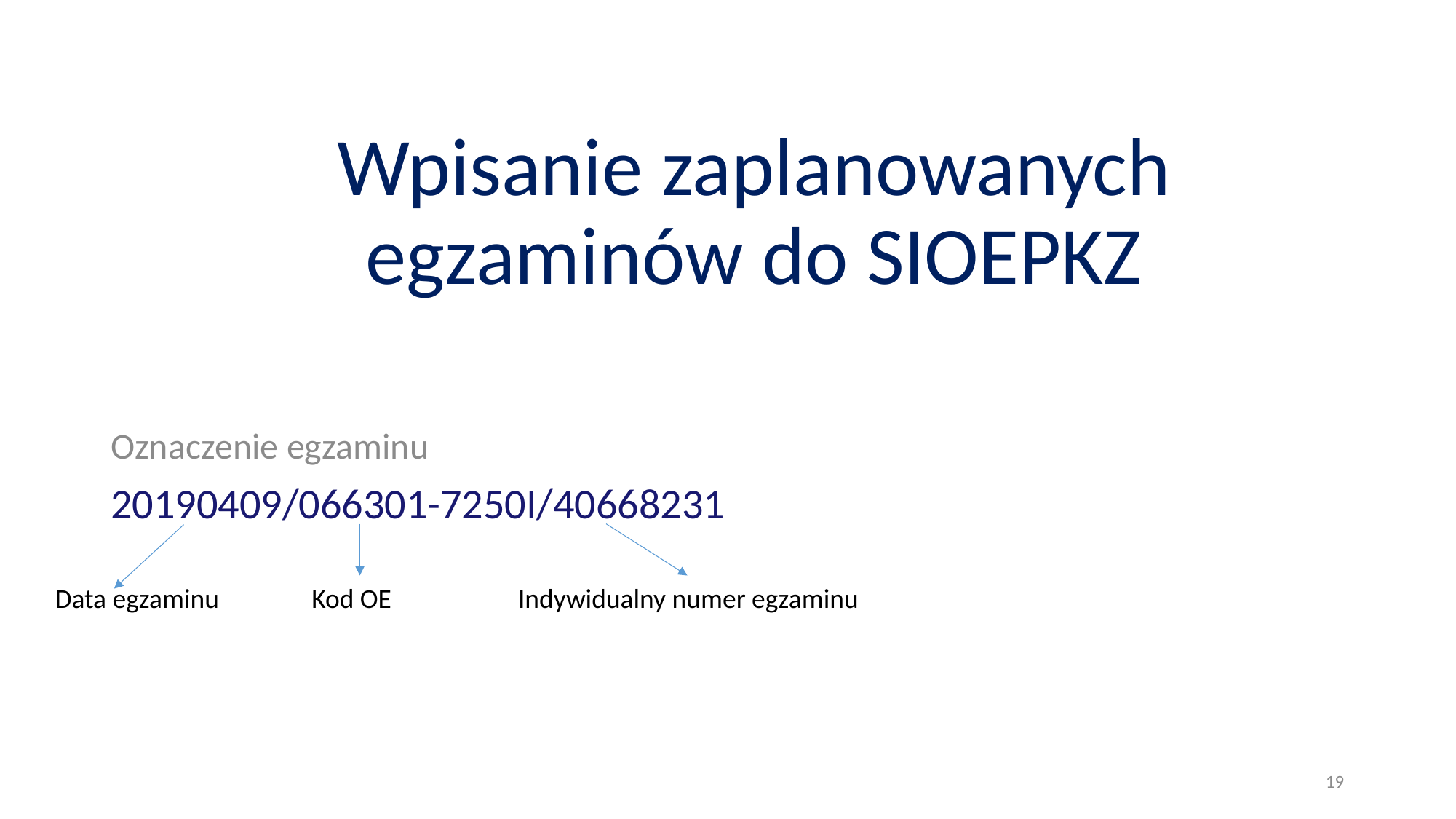

# Wpisanie zaplanowanych egzaminów do SIOEPKZ
Oznaczenie egzaminu
20190409/066301-7250I/40668231
Data egzaminu
Kod OE
Indywidualny numer egzaminu
19